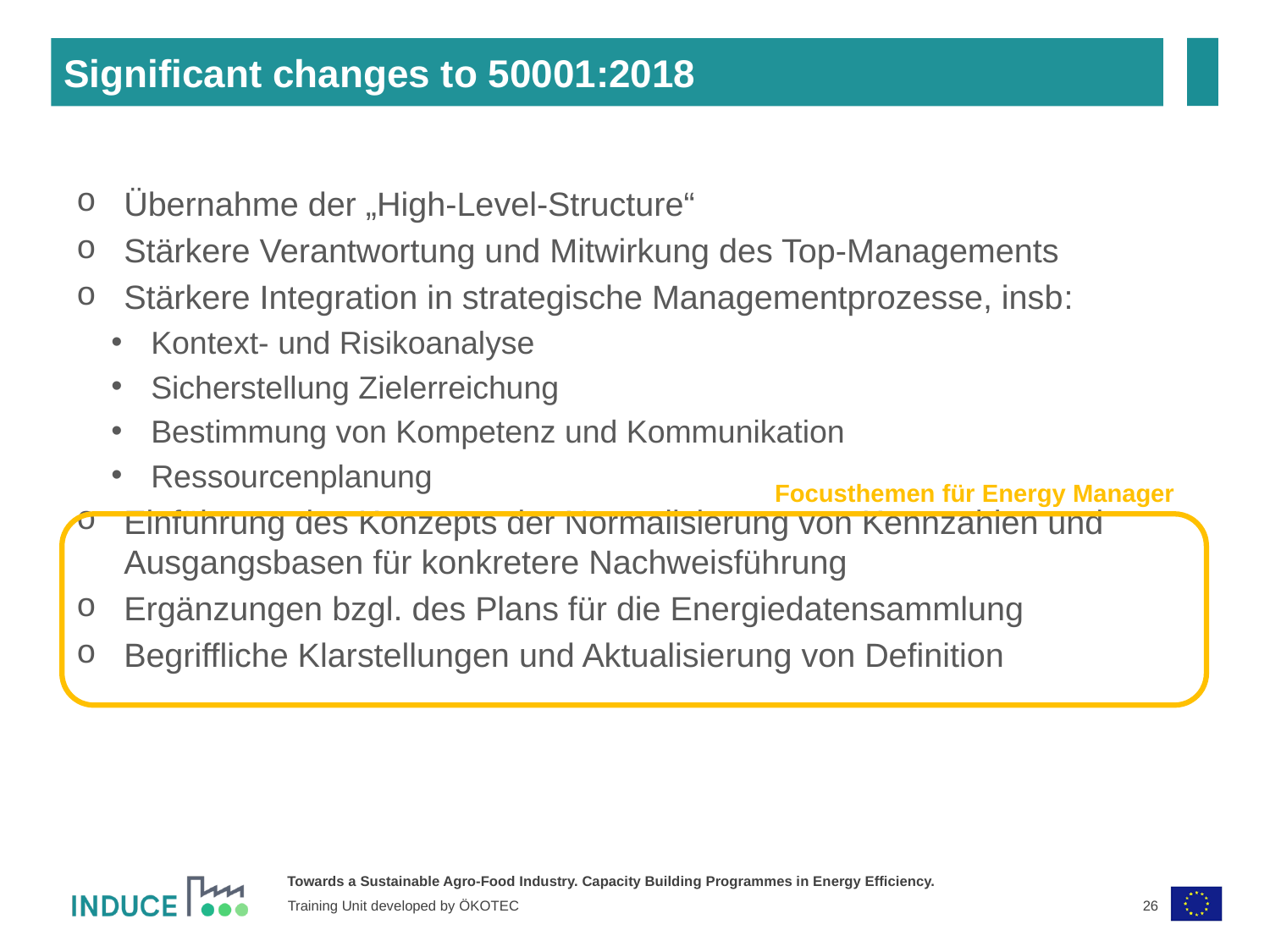

Significant changes to 50001:2018
Übernahme der „High-Level-Structure“
Stärkere Verantwortung und Mitwirkung des Top-Managements
Stärkere Integration in strategische Managementprozesse, insb:
Kontext- und Risikoanalyse
Sicherstellung Zielerreichung
Bestimmung von Kompetenz und Kommunikation
Ressourcenplanung
Einführung des Konzepts der Normalisierung von Kennzahlen und Ausgangsbasen für konkretere Nachweisführung
Ergänzungen bzgl. des Plans für die Energiedatensammlung
Begriffliche Klarstellungen und Aktualisierung von Definition

Focusthemen für Energy Manager

26
Training Unit developed by ÖKOTEC